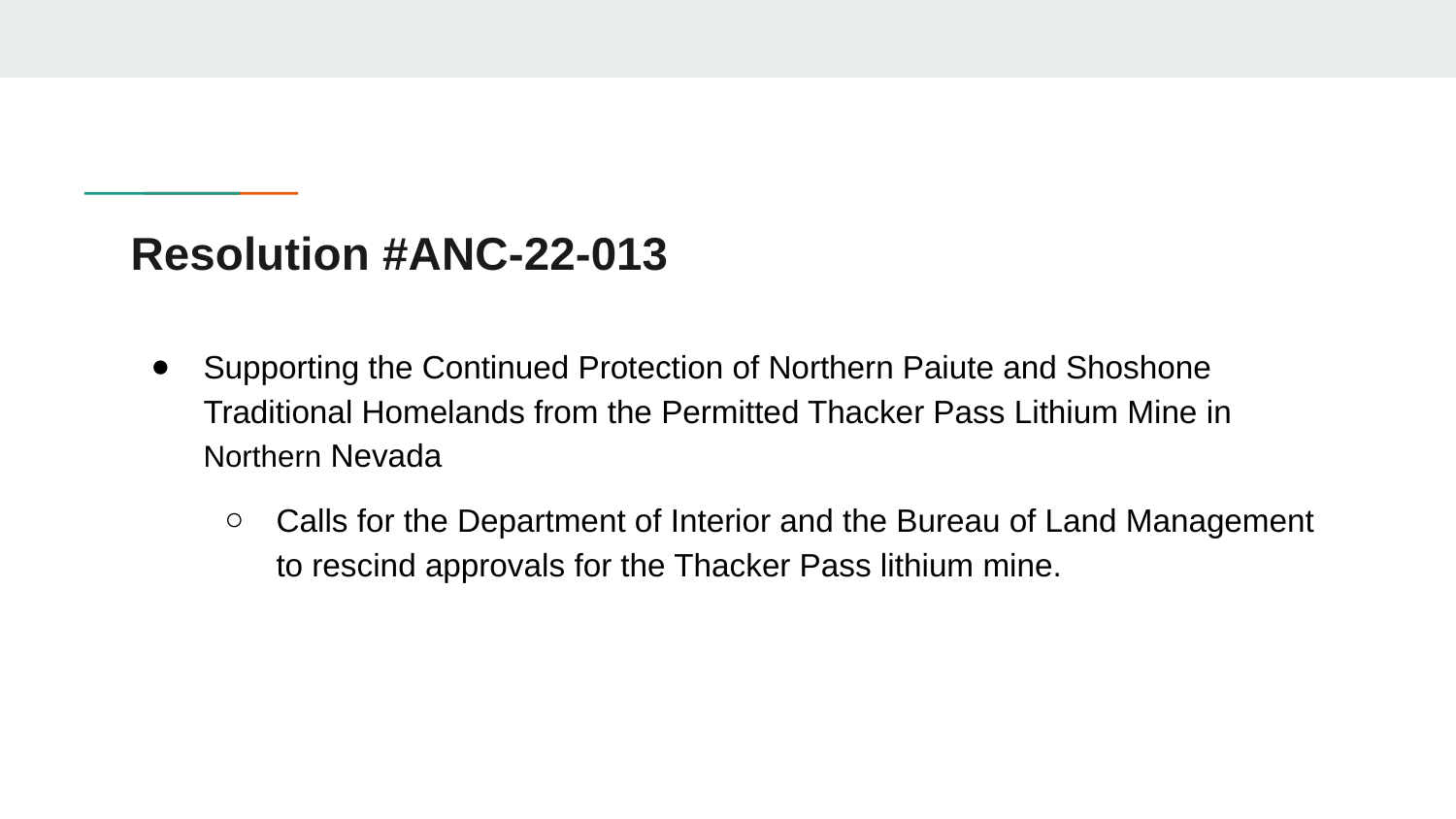

# Resolution #ANC-22-013
Supporting the Continued Protection of Northern Paiute and Shoshone Traditional Homelands from the Permitted Thacker Pass Lithium Mine in Northern Nevada
Calls for the Department of Interior and the Bureau of Land Management to rescind approvals for the Thacker Pass lithium mine.